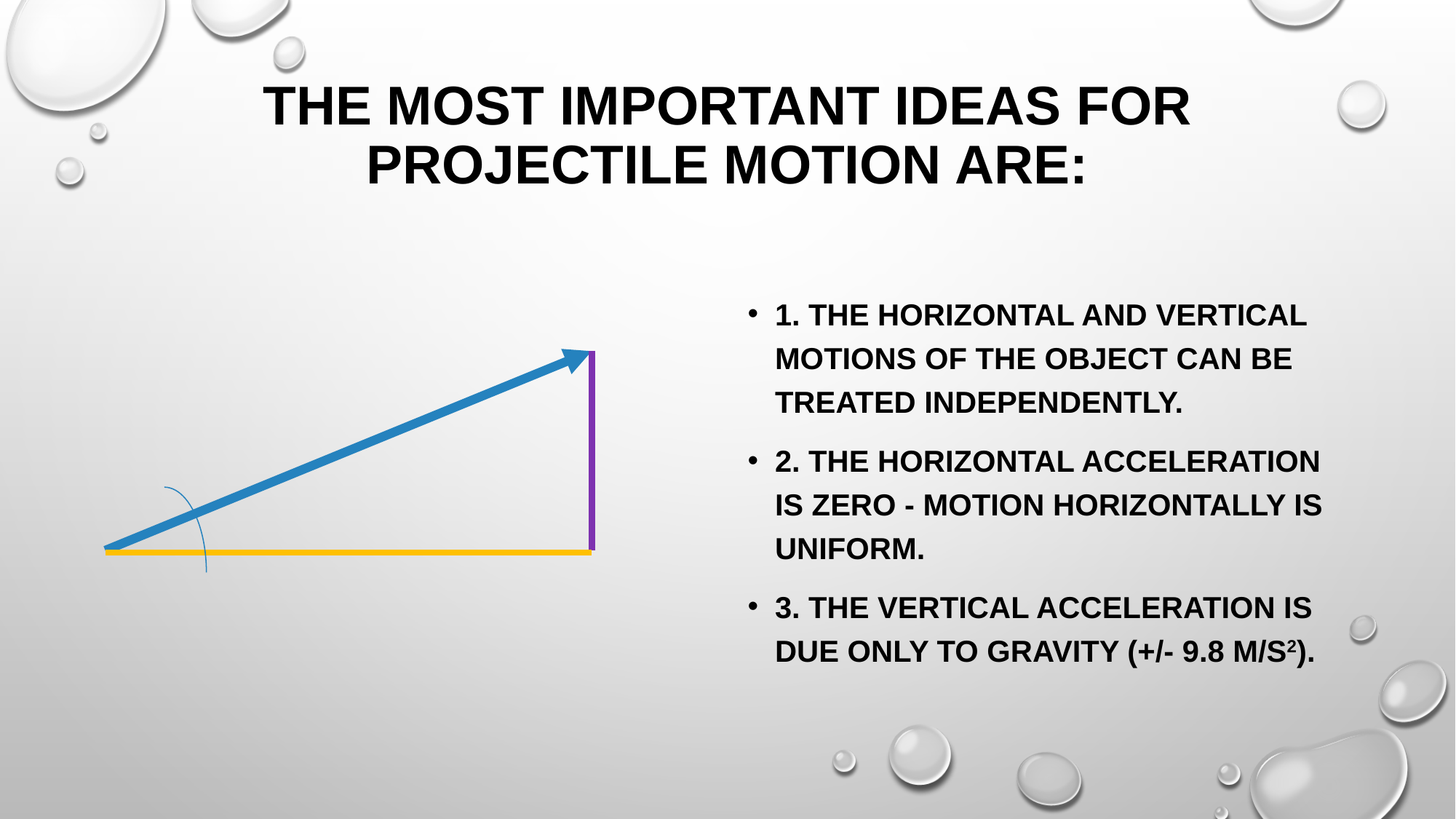

# The most important ideas for projectile motion are:

1. the horizontal and vertical motions of the object can be treated independently.
2. the horizontal acceleration is zero - motion horizontally is uniform.
3. the vertical acceleration is due only to gravity (+/- 9.8 m/s2).